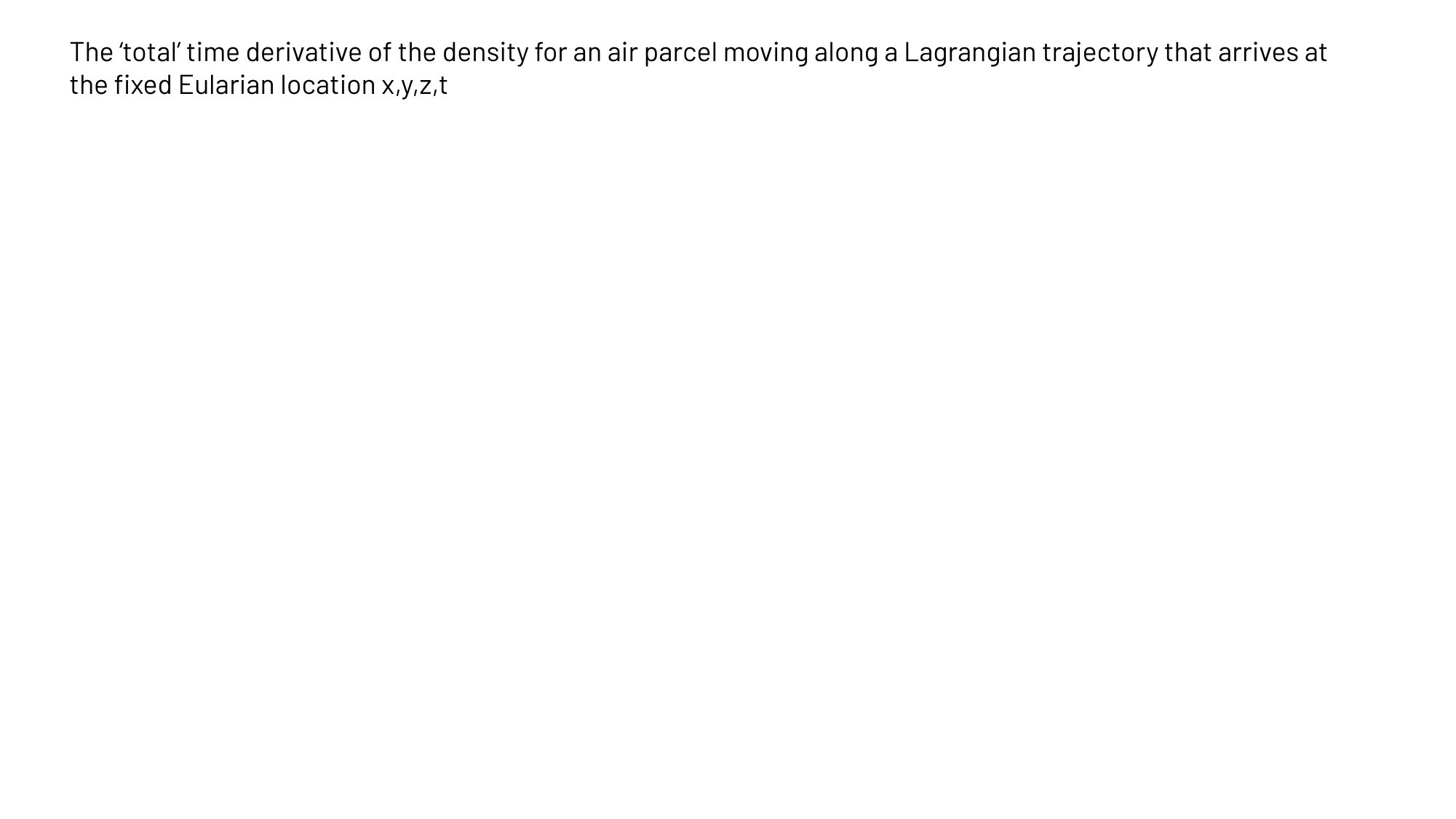

The ‘total’ time derivative of the density for an air parcel moving along a Lagrangian trajectory that arrives at the fixed Eularian location x,y,z,t